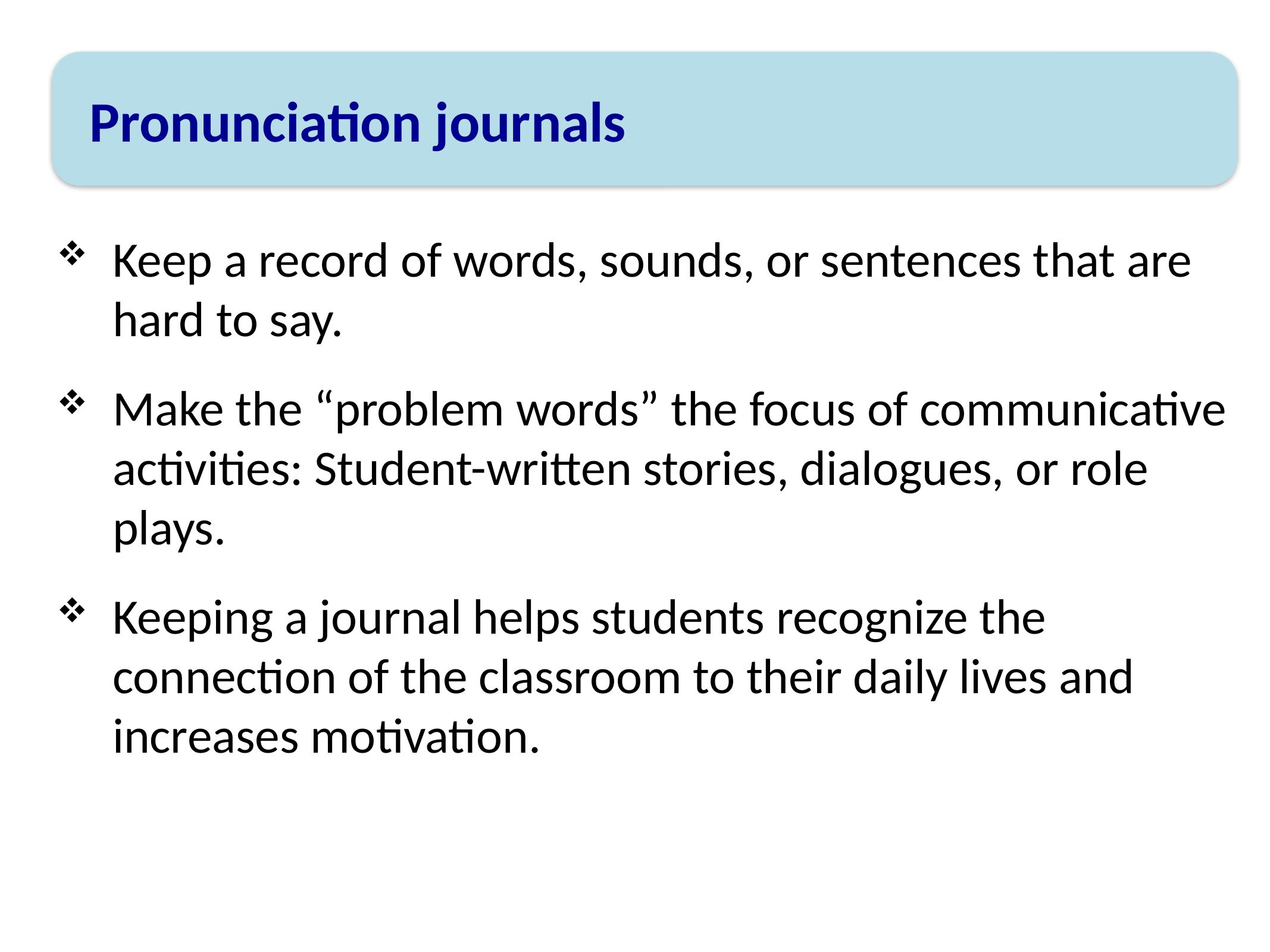

Pronunciation journals

Keep a record of words, sounds, or sentences that are hard to say.
Make the “problem words” the focus of communicative activities: Student-written stories, dialogues, or role plays.
Keeping a journal helps students recognize the connection of the classroom to their daily lives and increases motivation.